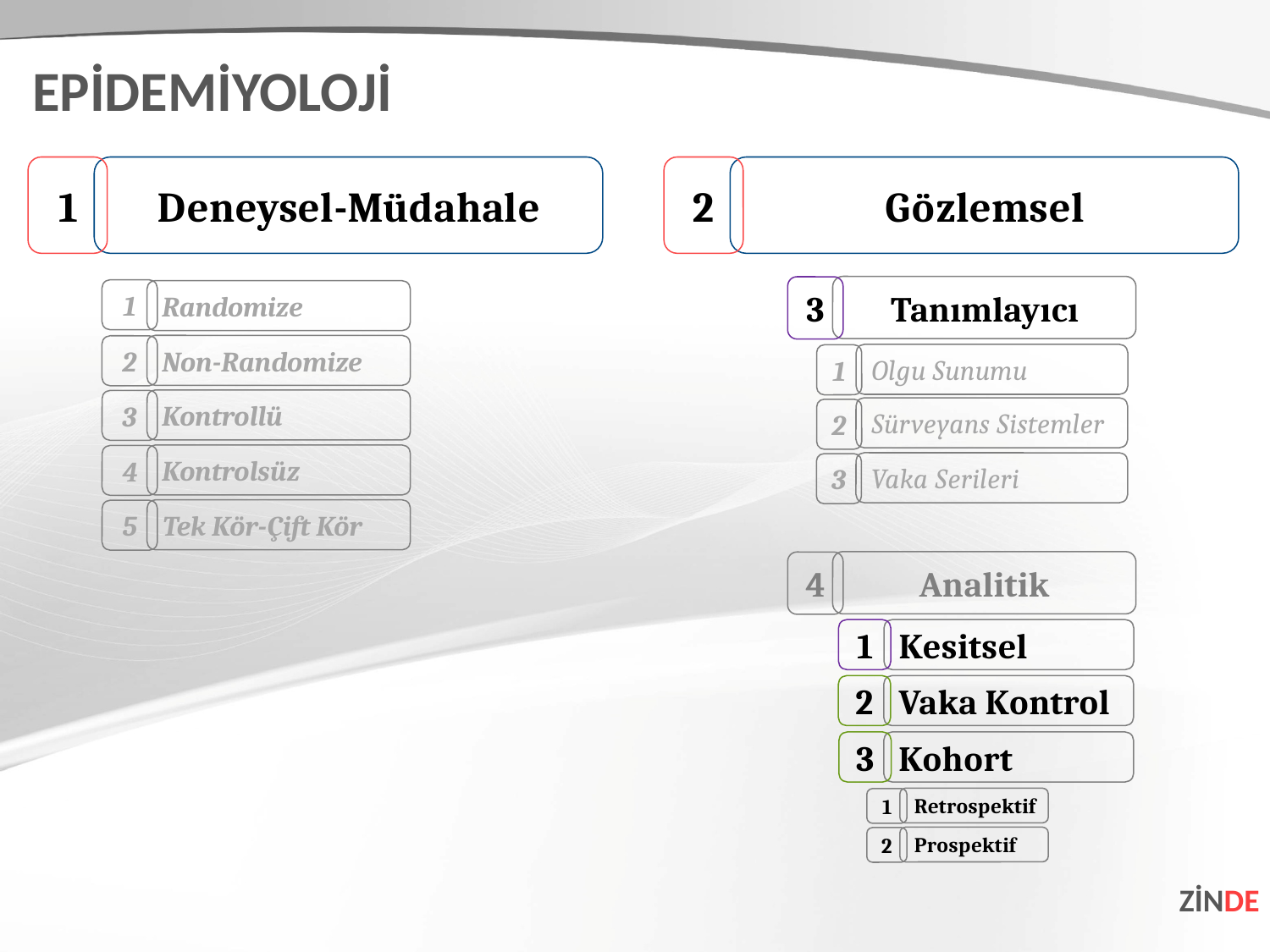

EPİDEMİYOLOJİ

1

Deneysel-Müdahale

2

Gözlemsel

Tanımlayıcı
3
1
Randomize
Non-Randomize
2
Olgu Sunumu
1
Kontrollü
3
Sürveyans Sistemler
2
Kontrolsüz
4
Vaka Serileri
3
Tek Kör-Çift Kör
5
Analitik
4
1
Kesitsel
2
Vaka Kontrol
3
Kohort
Retrospektif
1
Prospektif
2
ZİNDE